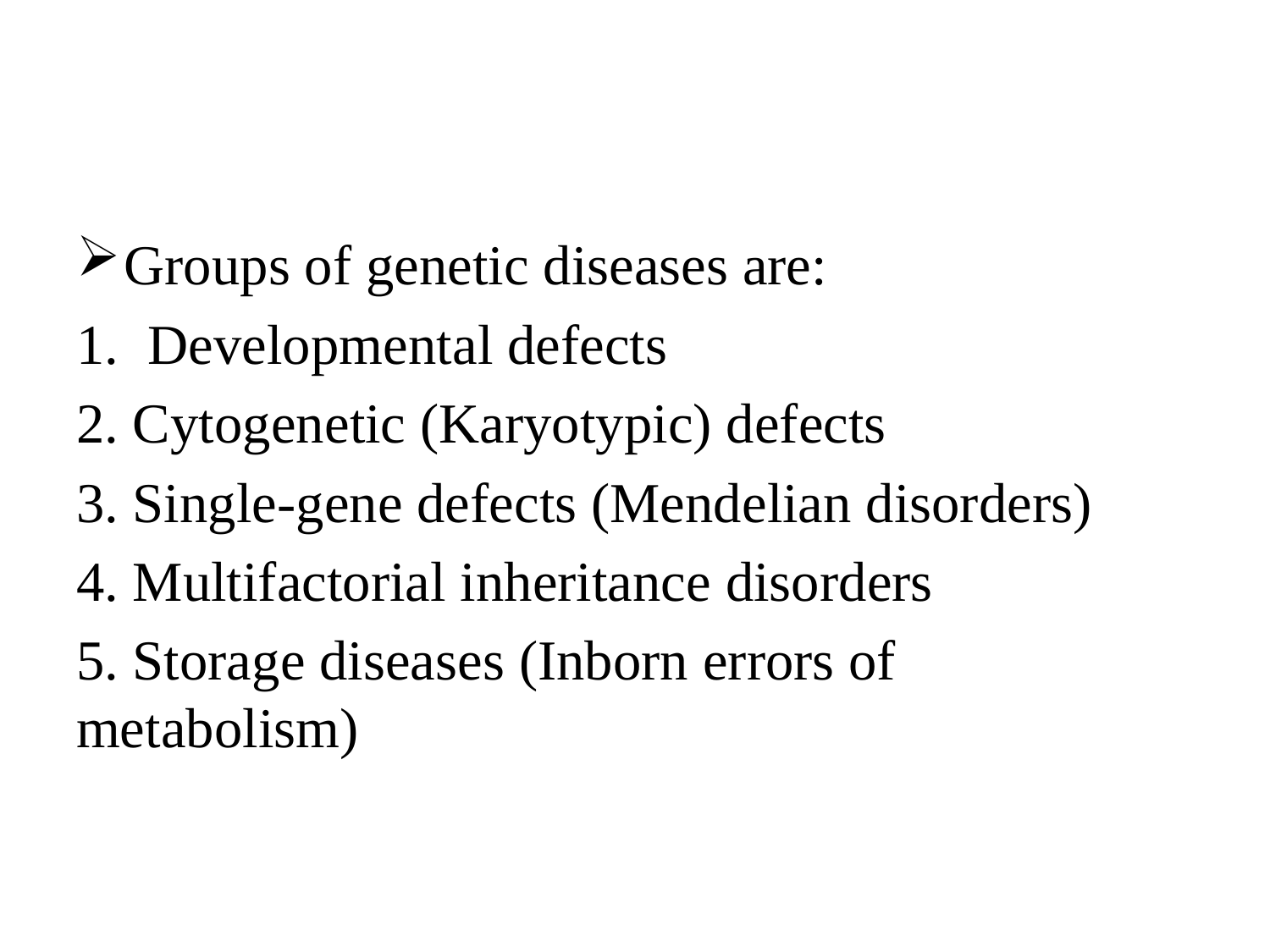

#
Groups of genetic diseases are:
Developmental defects
2. Cytogenetic (Karyotypic) defects
3. Single-gene defects (Mendelian disorders)
4. Multifactorial inheritance disorders
5. Storage diseases (Inborn errors of metabolism)